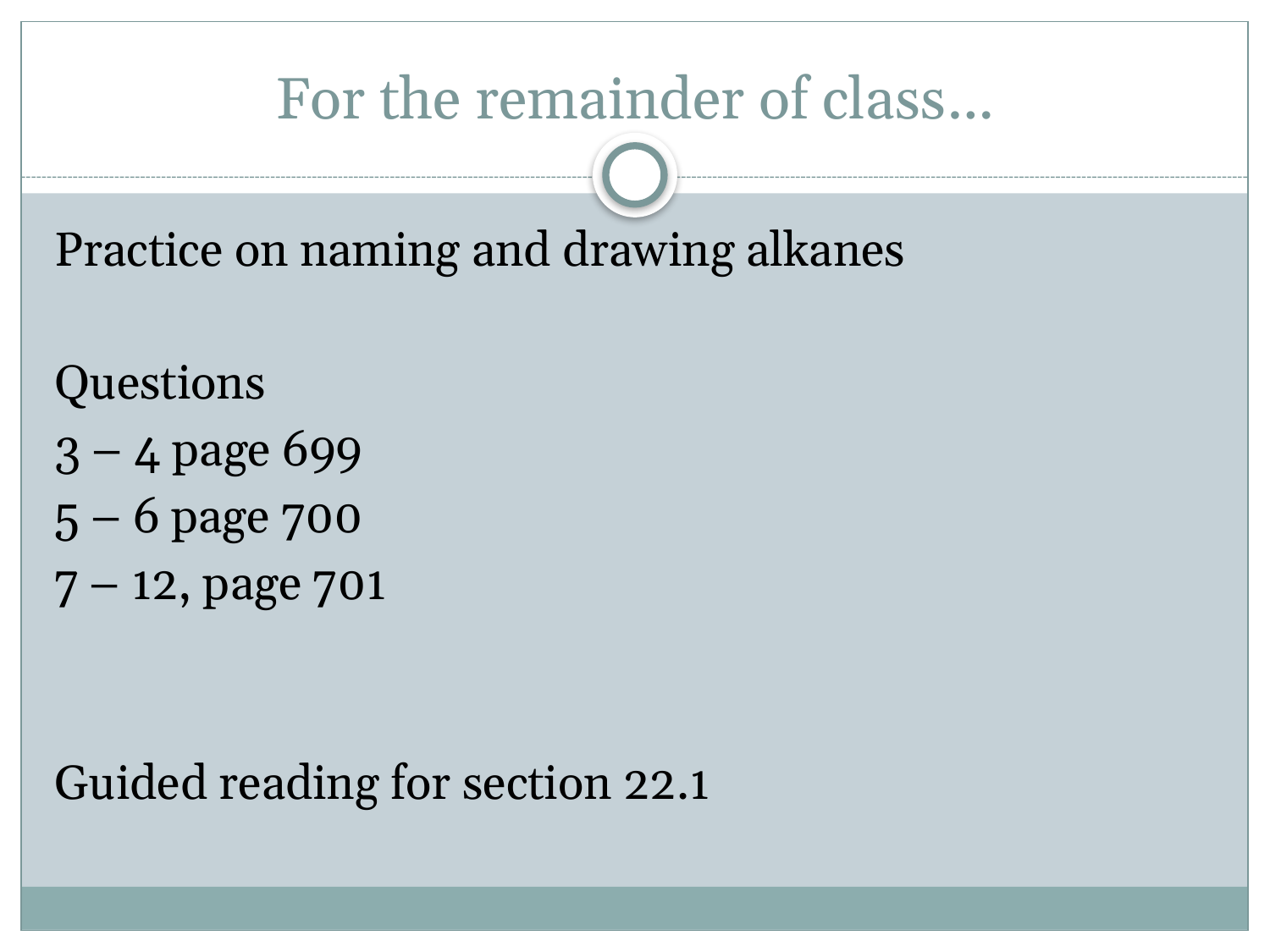

# For the remainder of class…
Practice on naming and drawing alkanes

Questions
3 – 4 page 699
5 – 6 page 700
7 – 12, page 701

Guided reading for section 22.1